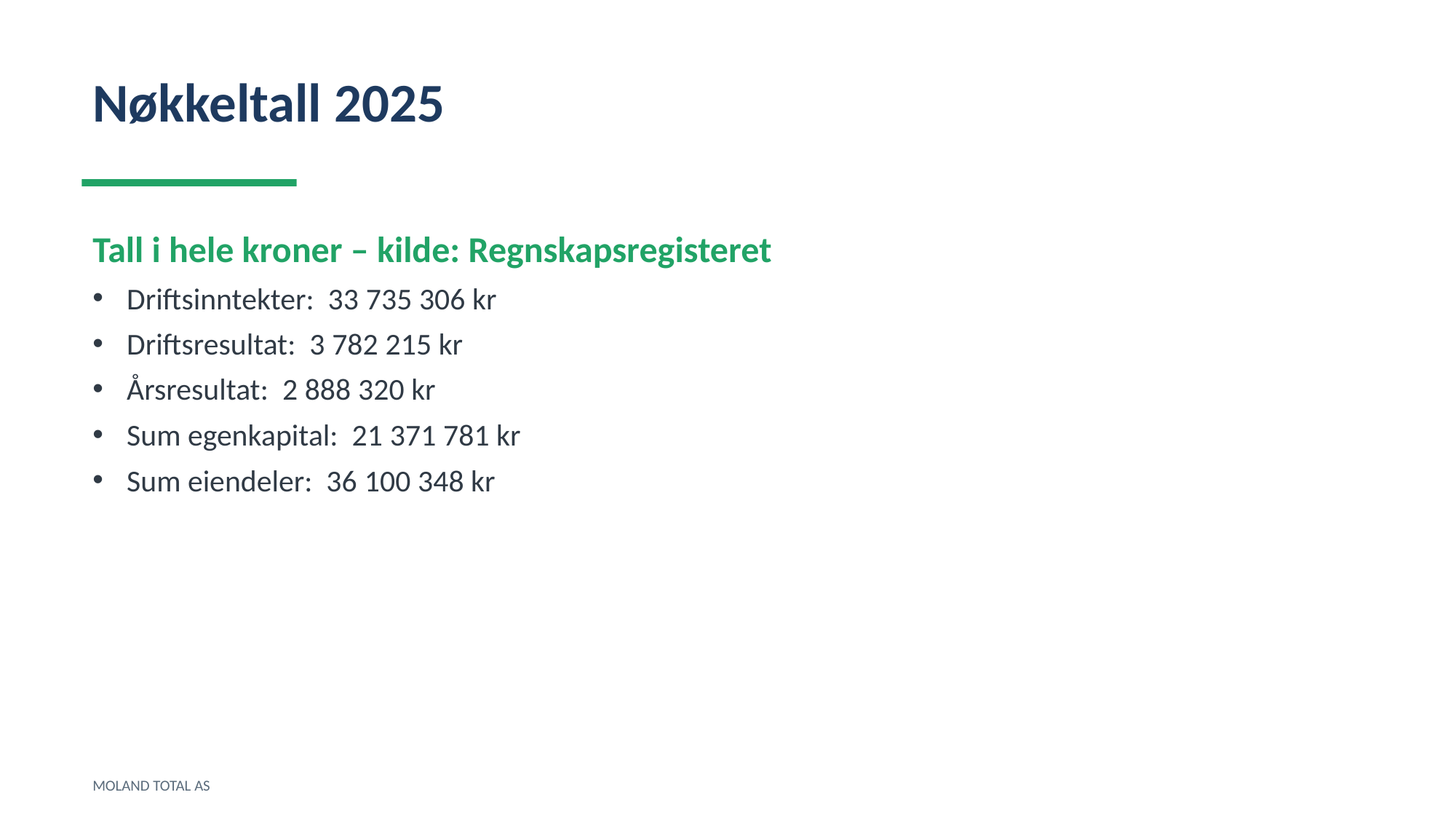

Nøkkeltall 2025

Tall i hele kroner – kilde: Regnskapsregisteret
Driftsinntekter:  33 735 306 kr
Driftsresultat:  3 782 215 kr
Årsresultat:  2 888 320 kr
Sum egenkapital:  21 371 781 kr
Sum eiendeler:  36 100 348 kr
MOLAND TOTAL AS